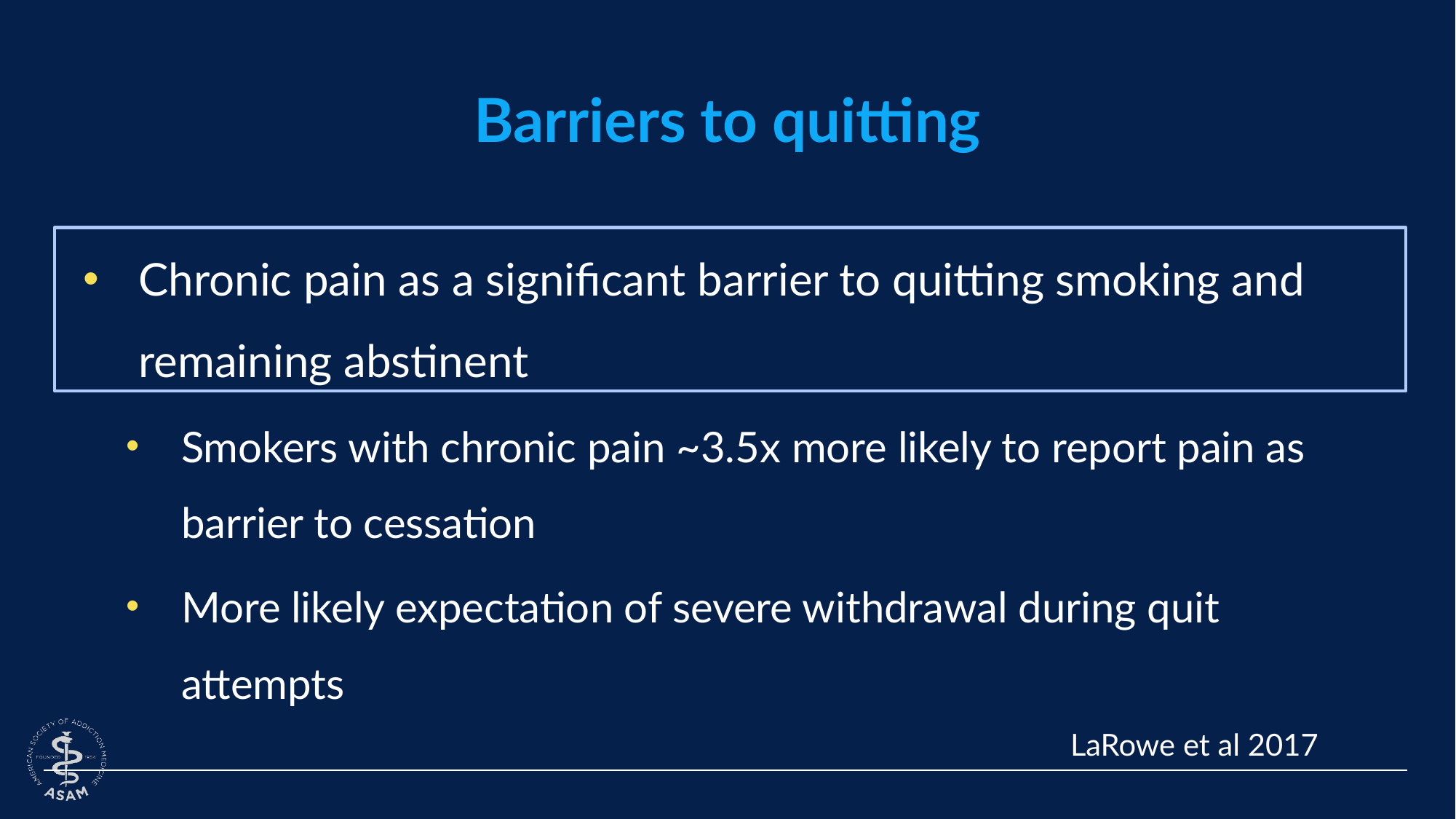

17
# Barriers to quitting
Chronic pain as a significant barrier to quitting smoking and remaining abstinent
Smokers with chronic pain ~3.5x more likely to report pain as barrier to cessation
More likely expectation of severe withdrawal during quit attempts

LaRowe et al 2017